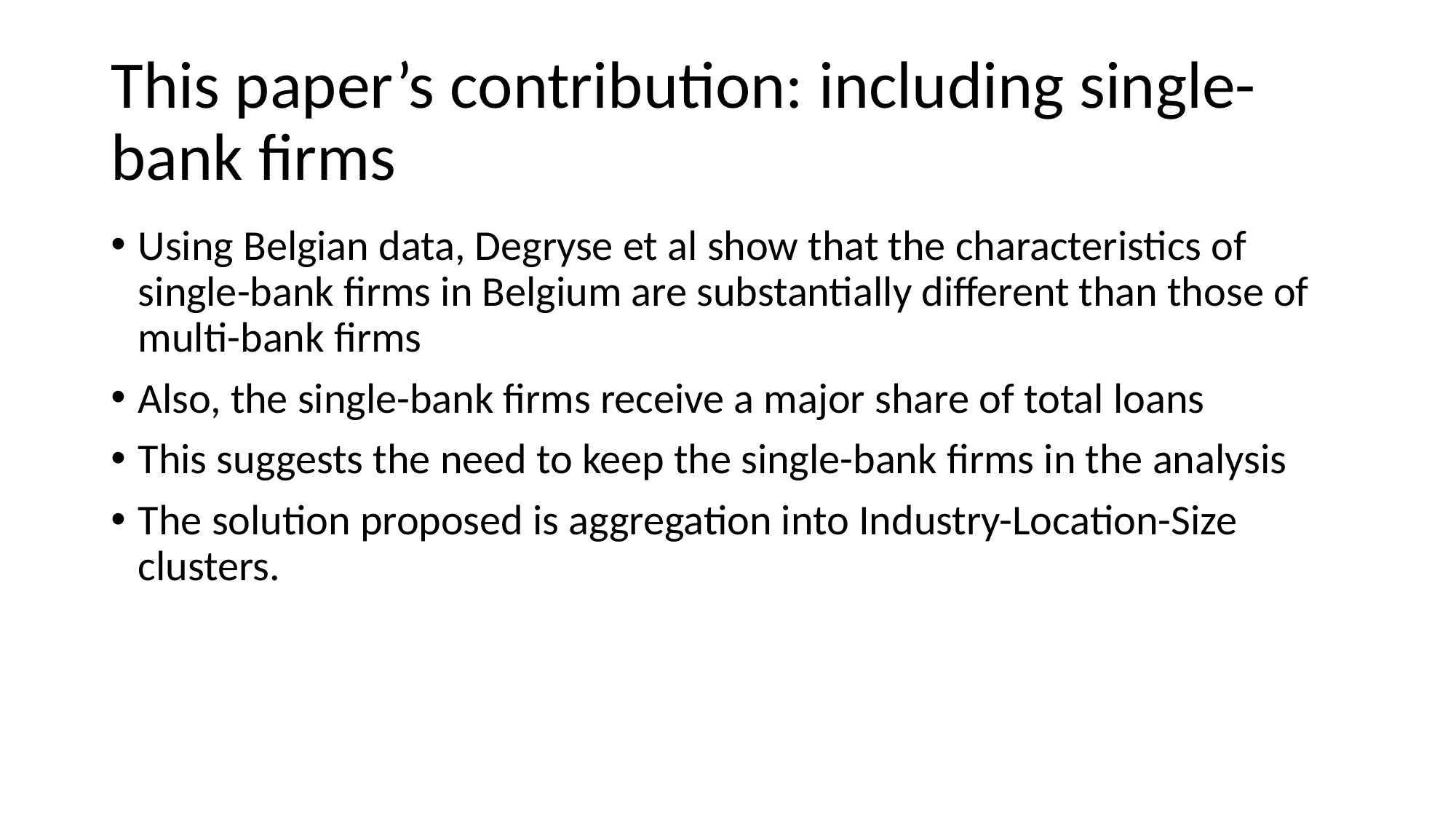

# This paper’s contribution: including single-bank firms
Using Belgian data, Degryse et al show that the characteristics of single-bank firms in Belgium are substantially different than those of multi-bank firms
Also, the single-bank firms receive a major share of total loans
This suggests the need to keep the single-bank firms in the analysis
The solution proposed is aggregation into Industry-Location-Size clusters.